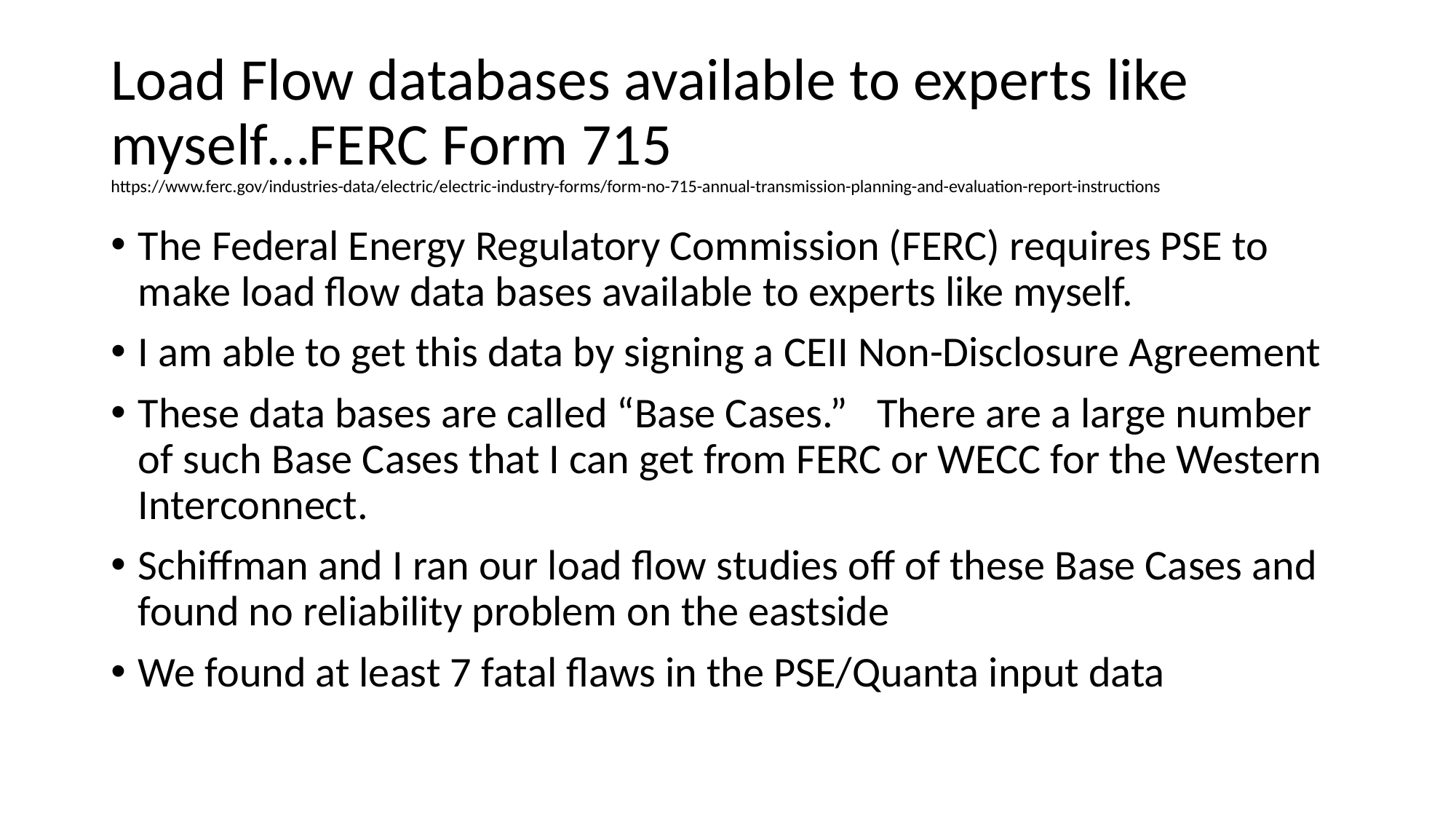

# Load Flow databases available to experts like myself…FERC Form 715 https://www.ferc.gov/industries-data/electric/electric-industry-forms/form-no-715-annual-transmission-planning-and-evaluation-report-instructions
The Federal Energy Regulatory Commission (FERC) requires PSE to make load flow data bases available to experts like myself.
I am able to get this data by signing a CEII Non-Disclosure Agreement
These data bases are called “Base Cases.”   There are a large number of such Base Cases that I can get from FERC or WECC for the Western Interconnect.
Schiffman and I ran our load flow studies off of these Base Cases and found no reliability problem on the eastside
We found at least 7 fatal flaws in the PSE/Quanta input data